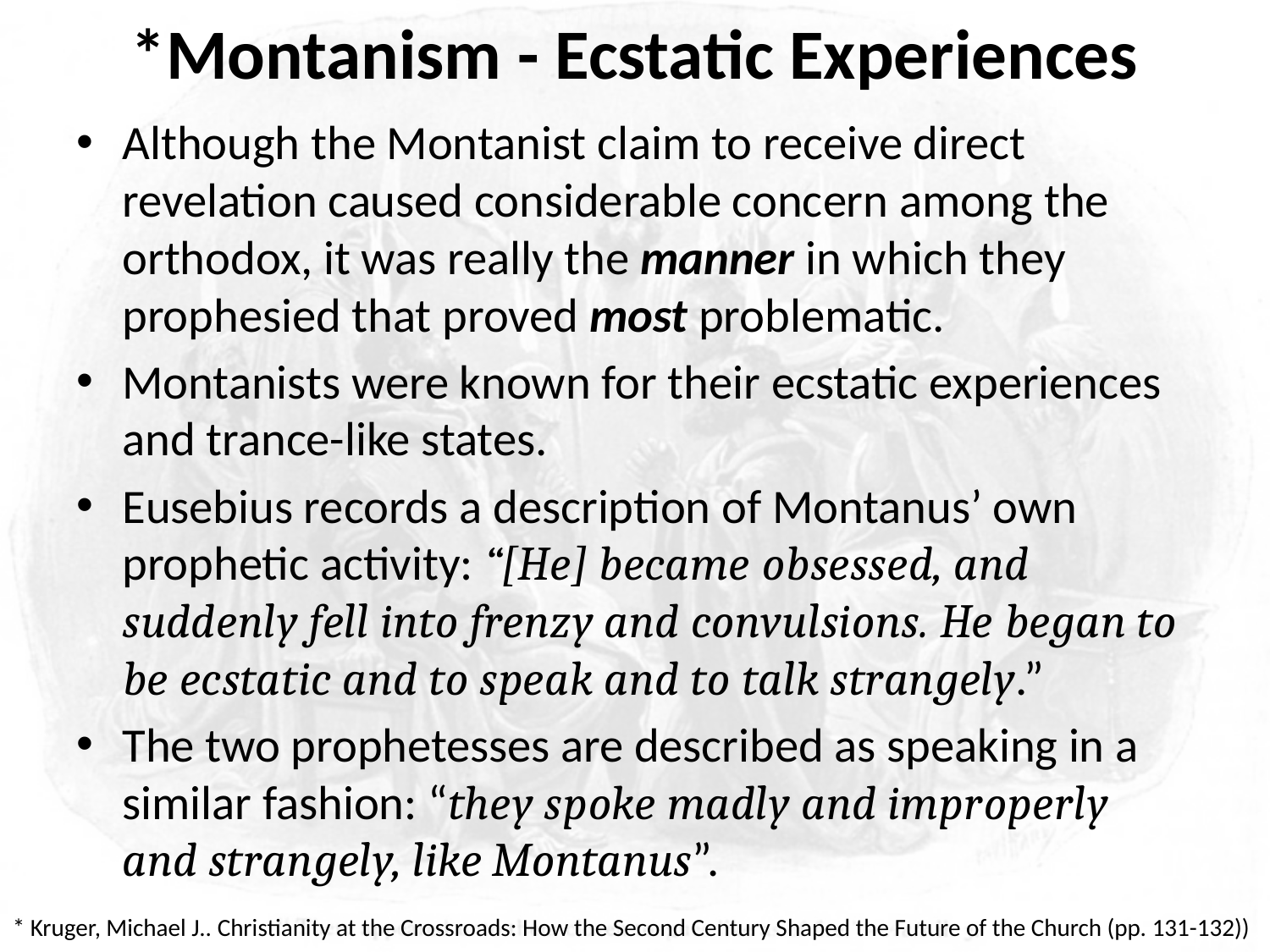

# *Montanism - Ecstatic Experiences
Although the Montanist claim to receive direct revelation caused considerable concern among the orthodox, it was really the manner in which they prophesied that proved most problematic.
Montanists were known for their ecstatic experiences and trance-like states.
Eusebius records a description of Montanus’ own prophetic activity: “[He] became obsessed, and suddenly fell into frenzy and convulsions. He began to be ecstatic and to speak and to talk strangely.”
The two prophetesses are described as speaking in a similar fashion: “they spoke madly and improperly and strangely, like Montanus”.
* Kruger, Michael J.. Christianity at the Crossroads: How the Second Century Shaped the Future of the Church (pp. 131-132))